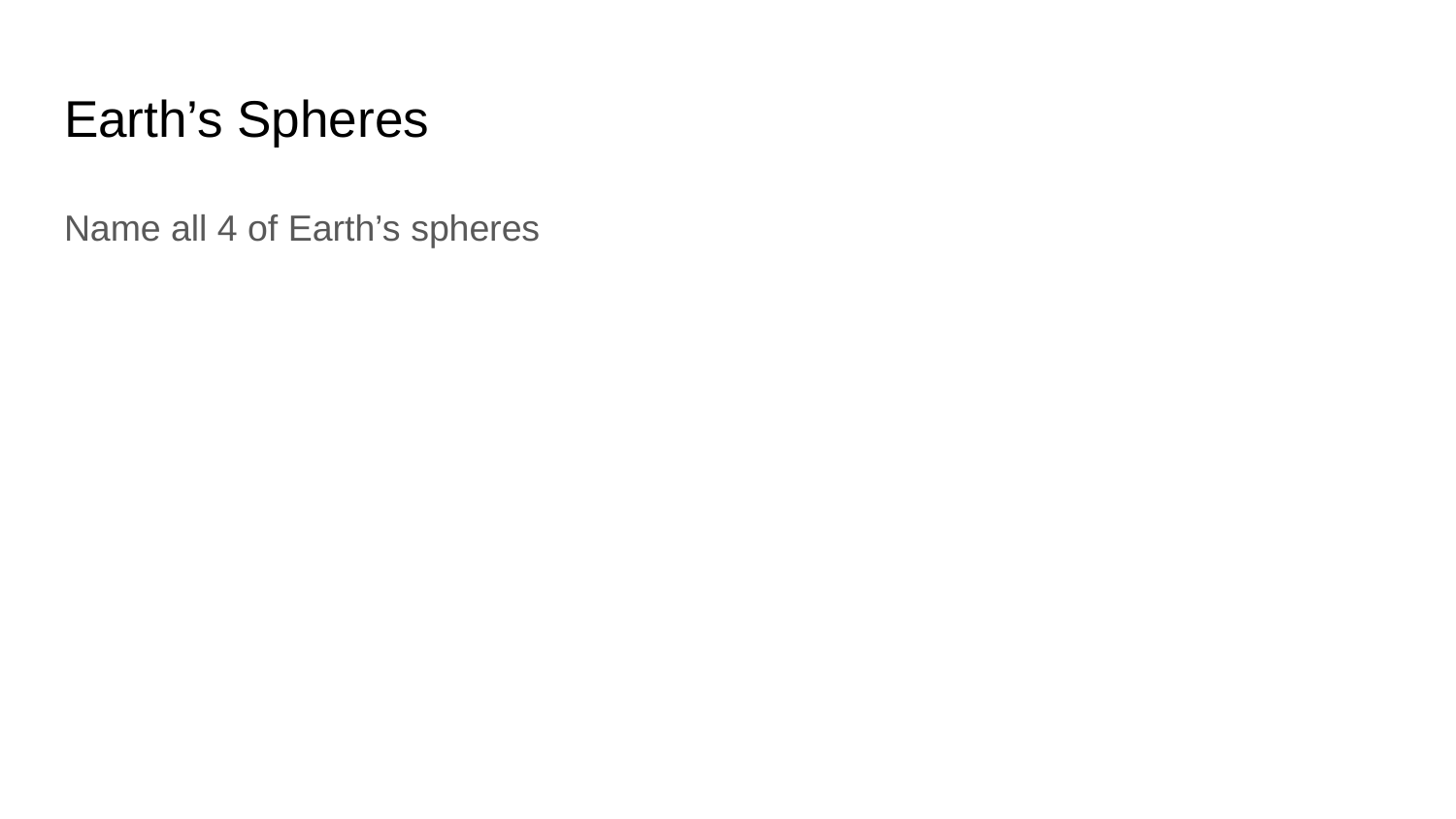

# Earth’s Spheres
Name all 4 of Earth’s spheres